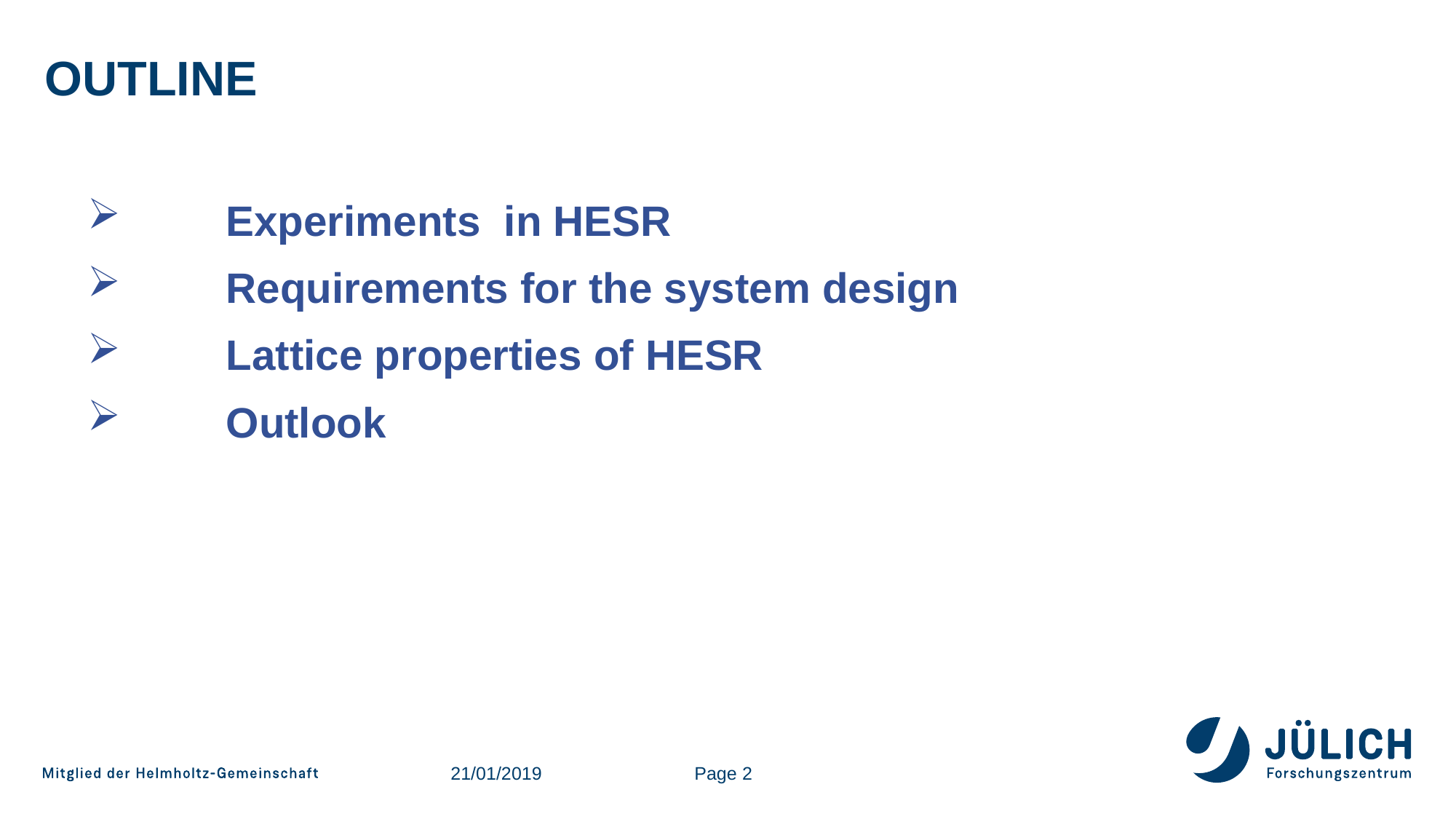

# Outline
Experiments  in HESR
Requirements for the system design
Lattice properties of HESR
Outlook
21/01/2019
Page 2